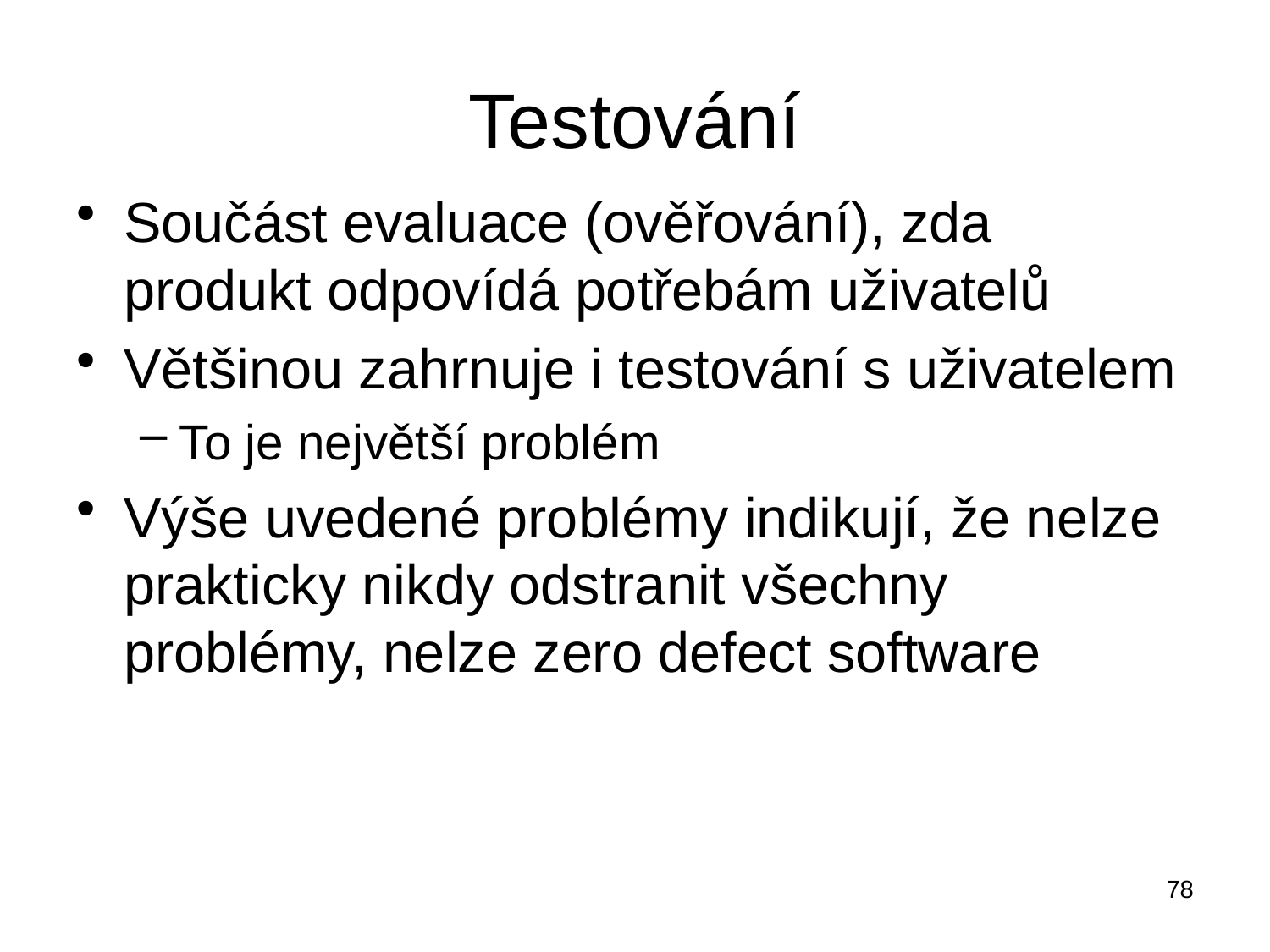

# Testování
Součást evaluace (ověřování), zda produkt odpovídá potřebám uživatelů
Většinou zahrnuje i testování s uživatelem
To je největší problém
Výše uvedené problémy indikují, že nelze prakticky nikdy odstranit všechny problémy, nelze zero defect software
78